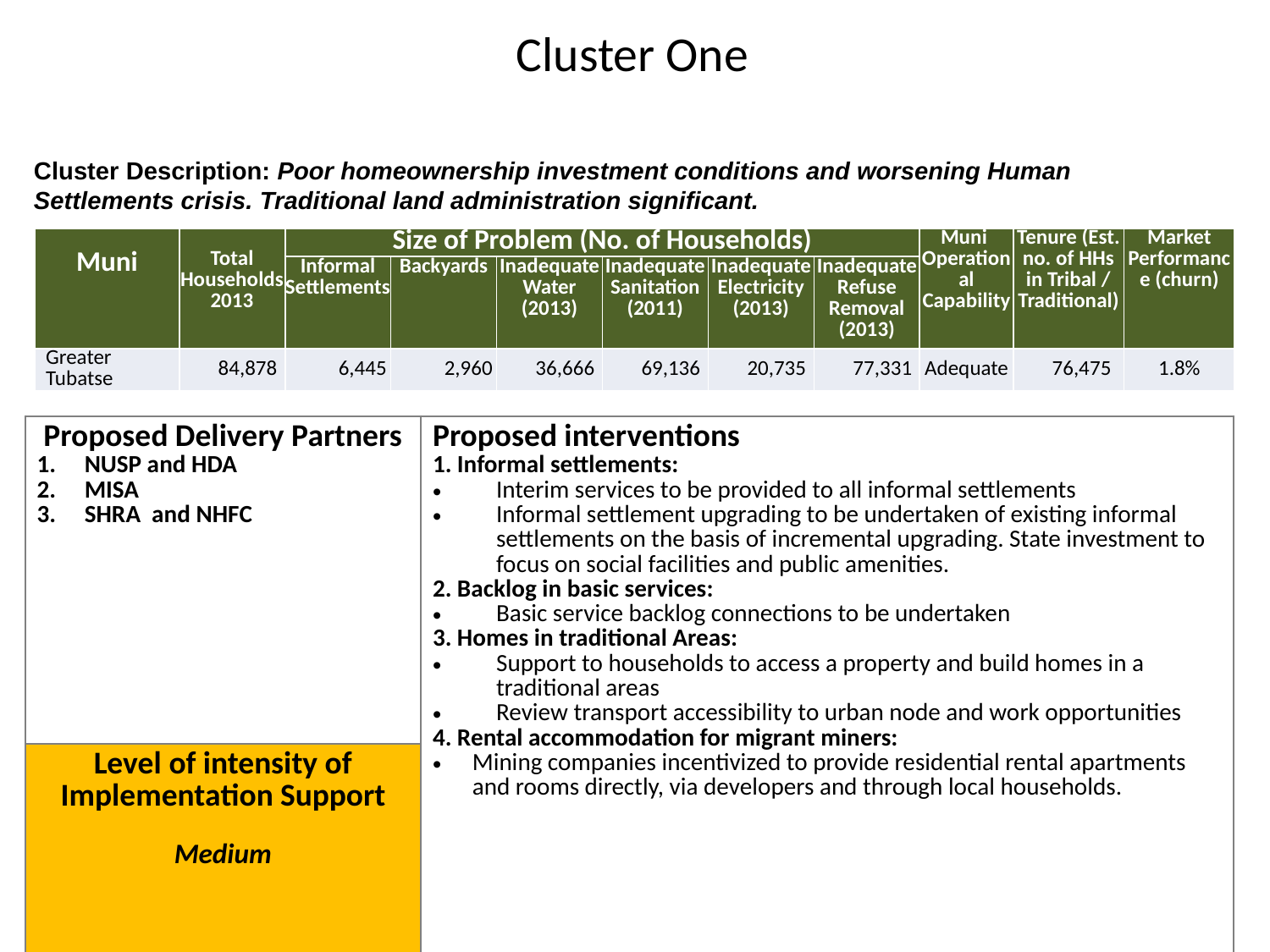

# Cluster One
Cluster Description: Poor homeownership investment conditions and worsening Human Settlements crisis. Traditional land administration significant.
| Muni | Total Households 2013 | Size of Problem (No. of Households) |  |  |  |  |  | Muni Operational Capability | Tenure (Est. no. of HHs in Tribal / Traditional) | Market Performance (churn) |
| --- | --- | --- | --- | --- | --- | --- | --- | --- | --- | --- |
|  |  | Informal Settlements | Backyards | Inadequate Water (2013) | Inadequate Sanitation (2011) | Inadequate Electricity (2013) | Inadequate Refuse Removal (2013) |  |  |  |
| Greater Tubatse | 84,878 | 6,445 | 2,960 | 36,666 | 69,136 | 20,735 | 77,331 | Adequate | 76,475 | 1.8% |
| Proposed Delivery Partners NUSP and HDA MISA SHRA and NHFC | Proposed interventions 1. Informal settlements: Interim services to be provided to all informal settlements Informal settlement upgrading to be undertaken of existing informal settlements on the basis of incremental upgrading. State investment to focus on social facilities and public amenities. 2. Backlog in basic services: Basic service backlog connections to be undertaken 3. Homes in traditional Areas: Support to households to access a property and build homes in a traditional areas Review transport accessibility to urban node and work opportunities 4. Rental accommodation for migrant miners: Mining companies incentivized to provide residential rental apartments and rooms directly, via developers and through local households. |
| --- | --- |
| Level of intensity of Implementation Support Medium |  |